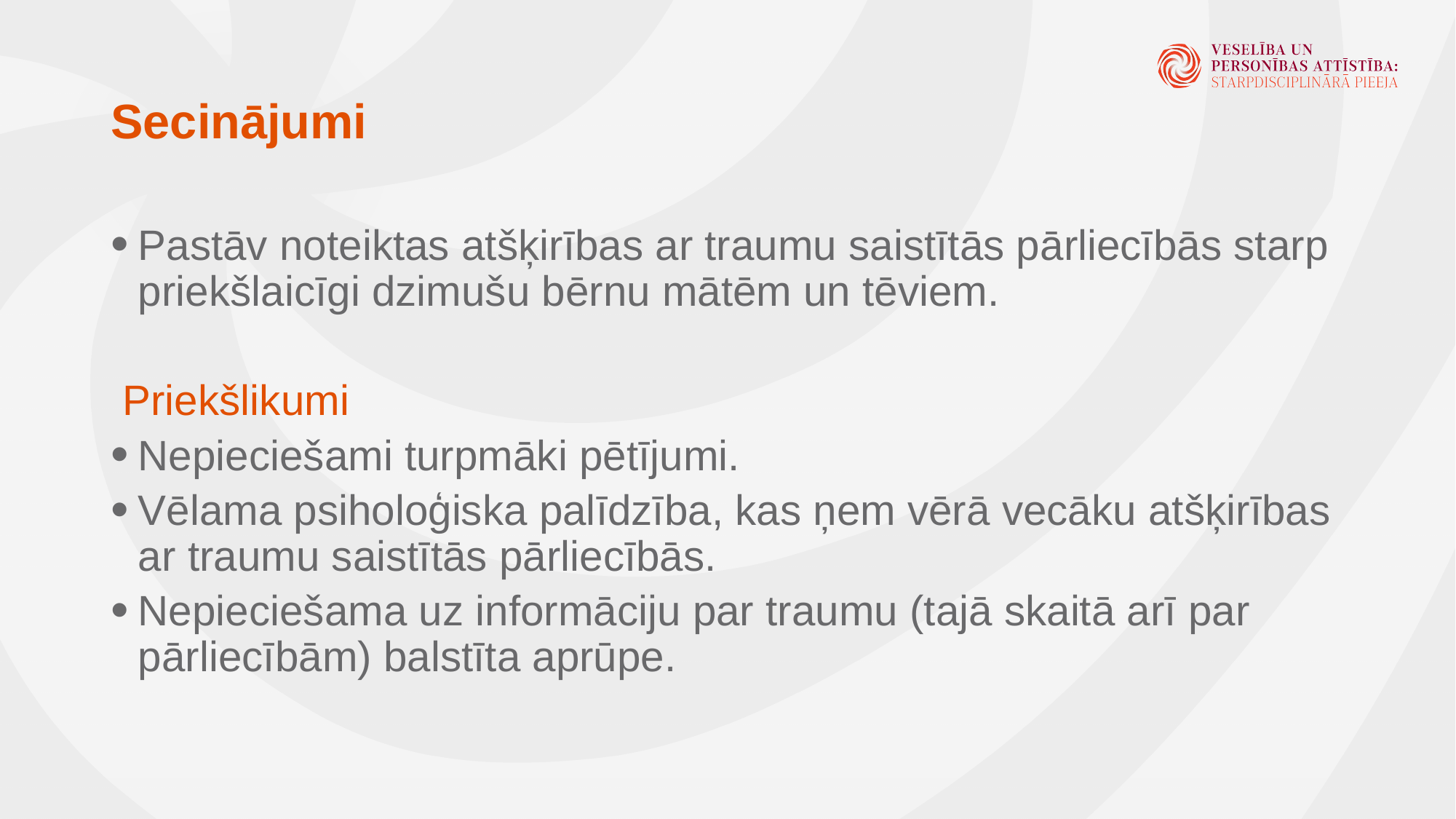

# Secinājumi
Pastāv noteiktas atšķirības ar traumu saistītās pārliecībās starp priekšlaicīgi dzimušu bērnu mātēm un tēviem.

 Priekšlikumi
Nepieciešami turpmāki pētījumi.
Vēlama psiholoģiska palīdzība, kas ņem vērā vecāku atšķirības ar traumu saistītās pārliecībās.
Nepieciešama uz informāciju par traumu (tajā skaitā arī par pārliecībām) balstīta aprūpe.